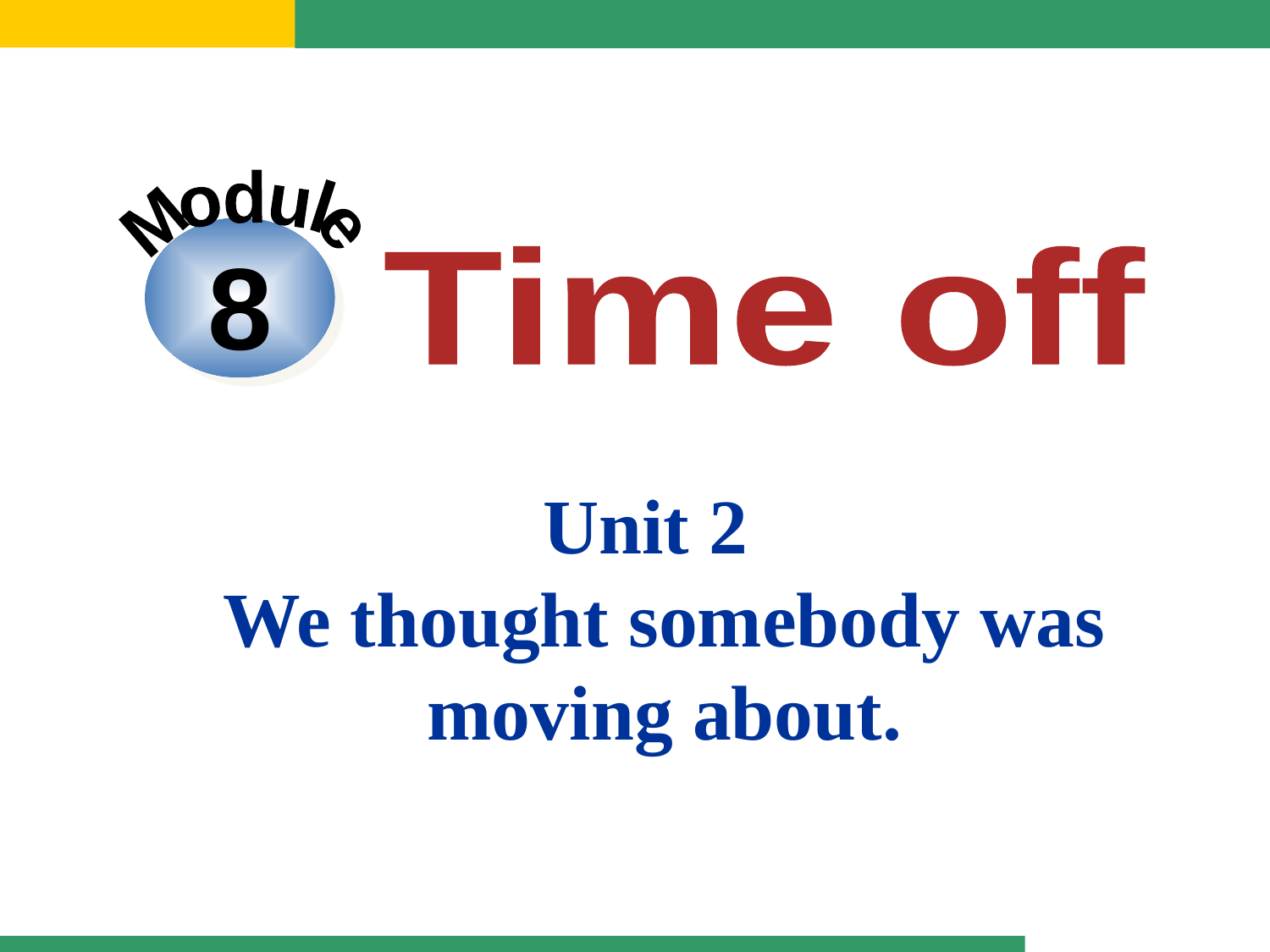

Module

8
Time off
Unit 2
We thought somebody was moving about.